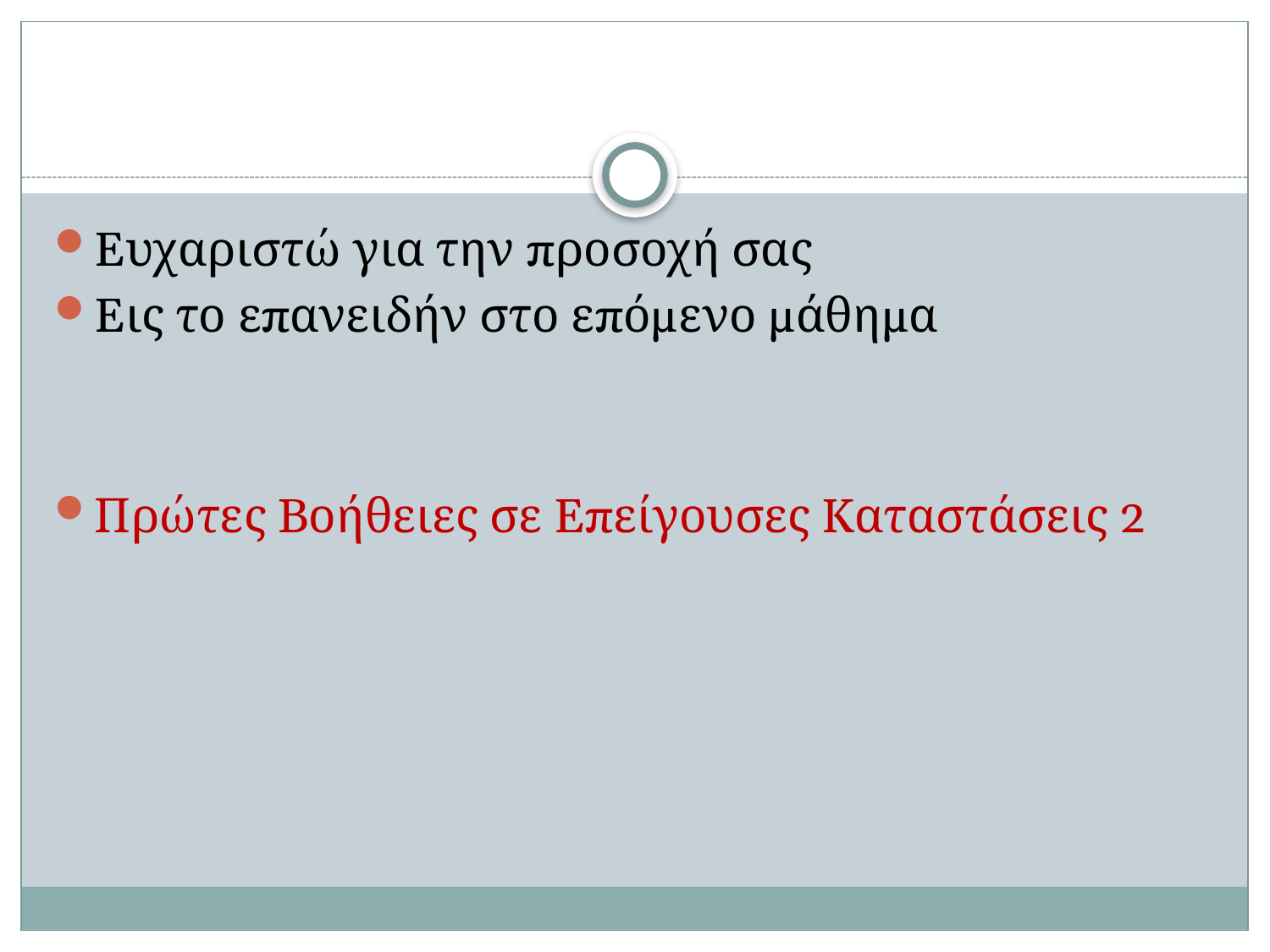

#
Ευχαριστώ για την προσοχή σας
Εις το επανειδήν στο επόμενο μάθημα

Πρώτες Βοήθειες σε Επείγουσες Καταστάσεις 2